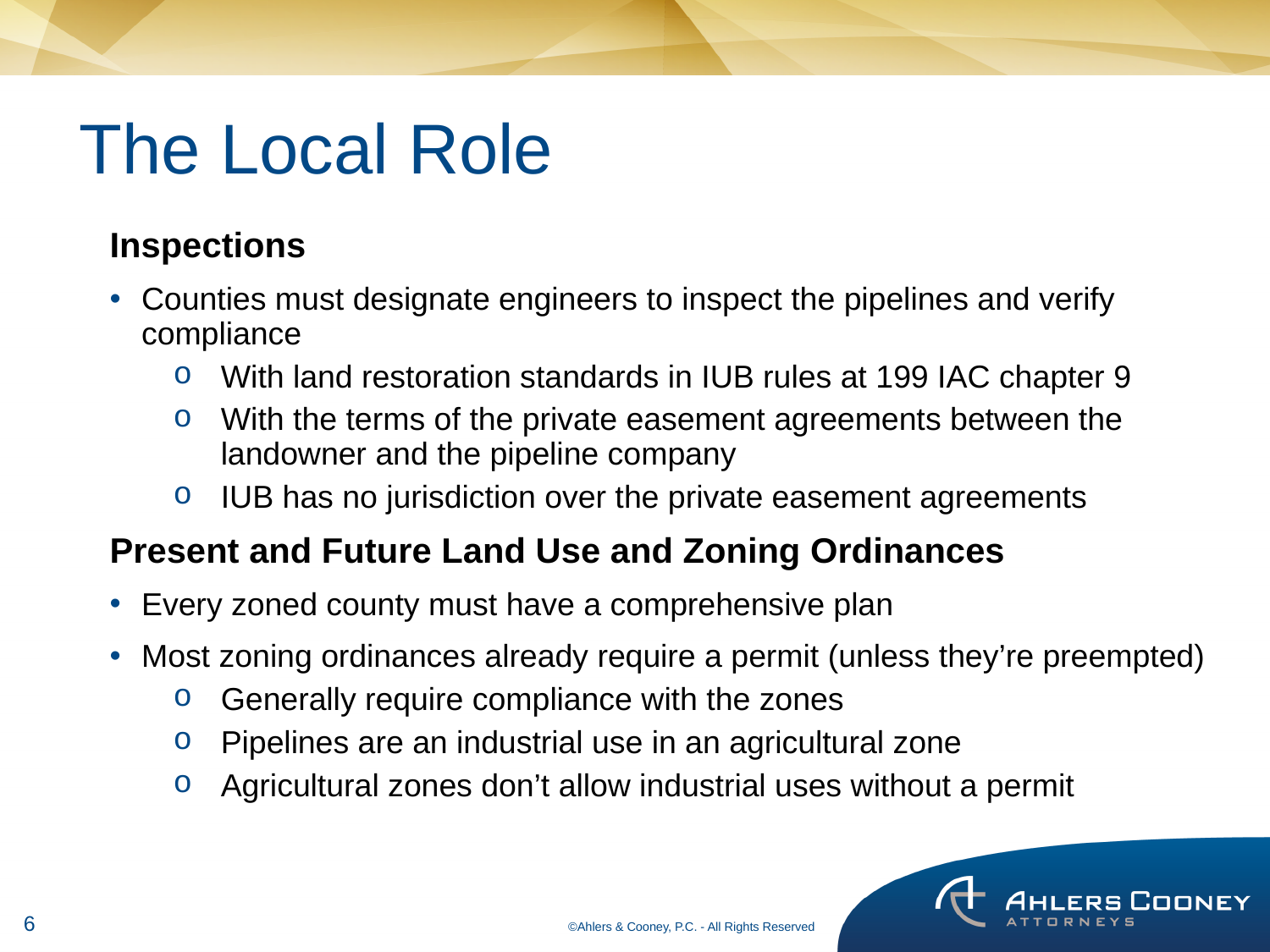

# The Local Role
Inspections
Counties must designate engineers to inspect the pipelines and verify compliance
With land restoration standards in IUB rules at 199 IAC chapter 9
With the terms of the private easement agreements between the landowner and the pipeline company
IUB has no jurisdiction over the private easement agreements
Present and Future Land Use and Zoning Ordinances
Every zoned county must have a comprehensive plan
Most zoning ordinances already require a permit (unless they’re preempted)
Generally require compliance with the zones
Pipelines are an industrial use in an agricultural zone
Agricultural zones don’t allow industrial uses without a permit